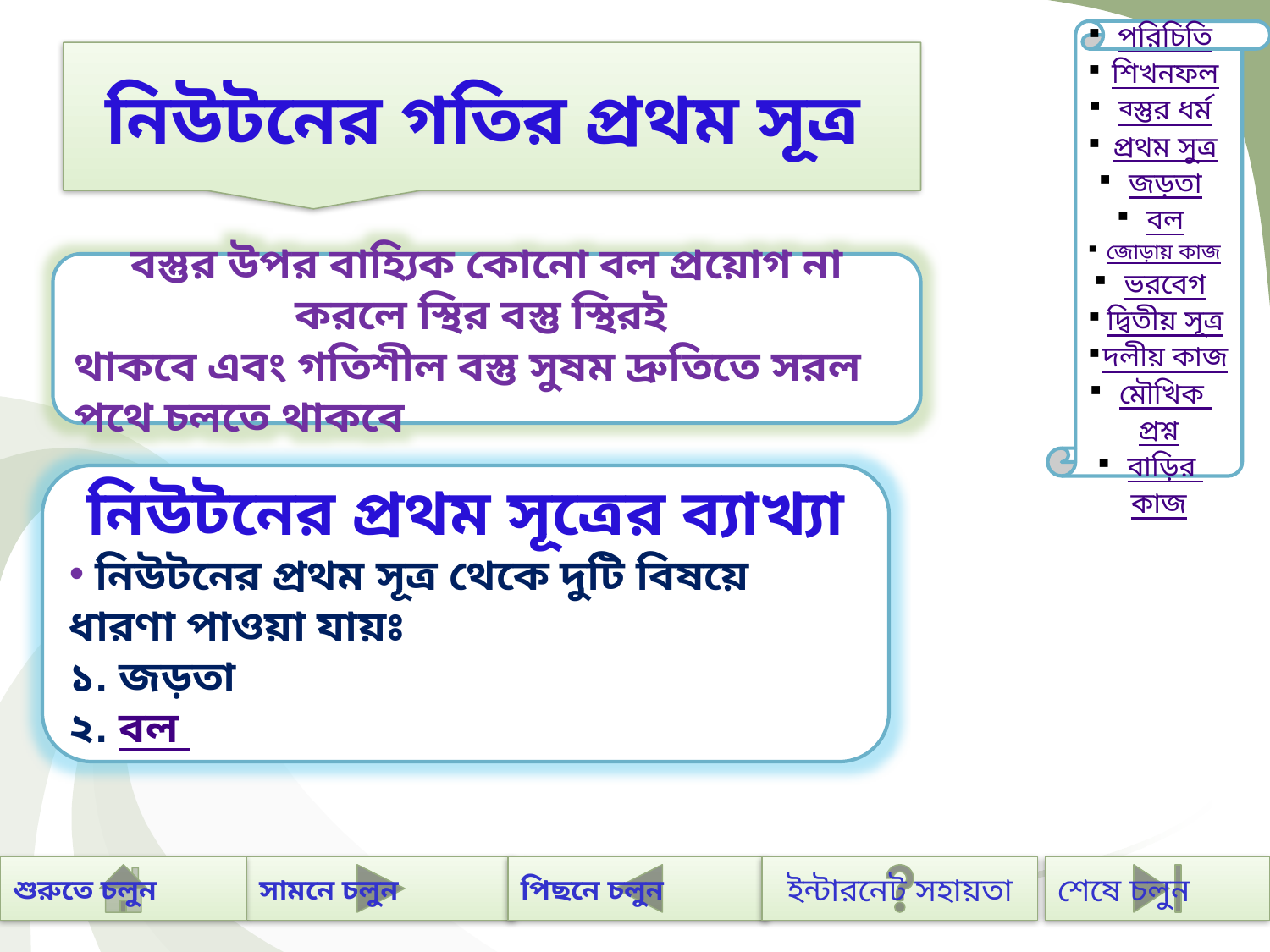

পরিচিতি
শিখনফল
ব্স্তুর ধর্ম
প্রথম সুত্র
জড়তা
বল
জোড়ায় কাজ
ভরবেগ
দ্বিতীয় সূত্র
দলীয় কাজ
মৌখিক প্রশ্ন
বাড়ির কাজ

#
নিউটনের গতির প্রথম সূত্র

বস্তুর উপর বাহ্যিক কোনো বল প্রয়োগ না করলে স্থির বস্তু স্থিরই
থাকবে এবং গতিশীল বস্তু সুষম দ্রুতিতে সরল পথে চলতে থাকবে

নিউটনের প্রথম সূত্রের ব্যাখ্যা
 নিউটনের প্রথম সূত্র থেকে দুটি বিষয়ে ধারণা পাওয়া যায়ঃ
১. জড়তা
২. বল

শুরুতে চলুন
সামনে চলুন
পিছনে চলুন
শেষে চলুন
ইন্টারনেট সহায়তা